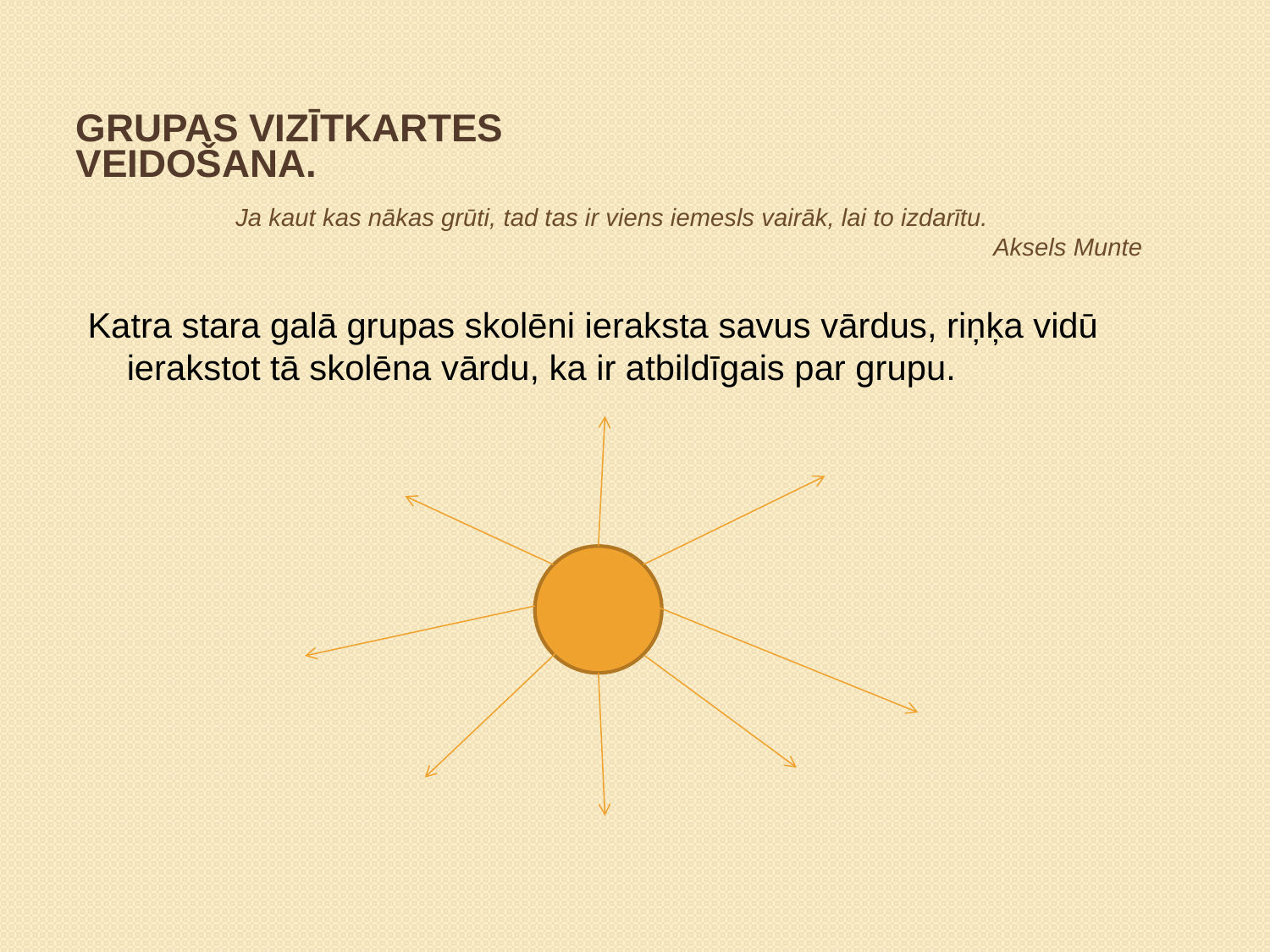

# Grupas vizītkartes veidošana.
Ja kaut kas nākas grūti, tad tas ir viens iemesls vairāk, lai to izdarītu.
Aksels Munte

Katra stara galā grupas skolēni ieraksta savus vārdus, riņķa vidū ierakstot tā skolēna vārdu, ka ir atbildīgais par grupu.